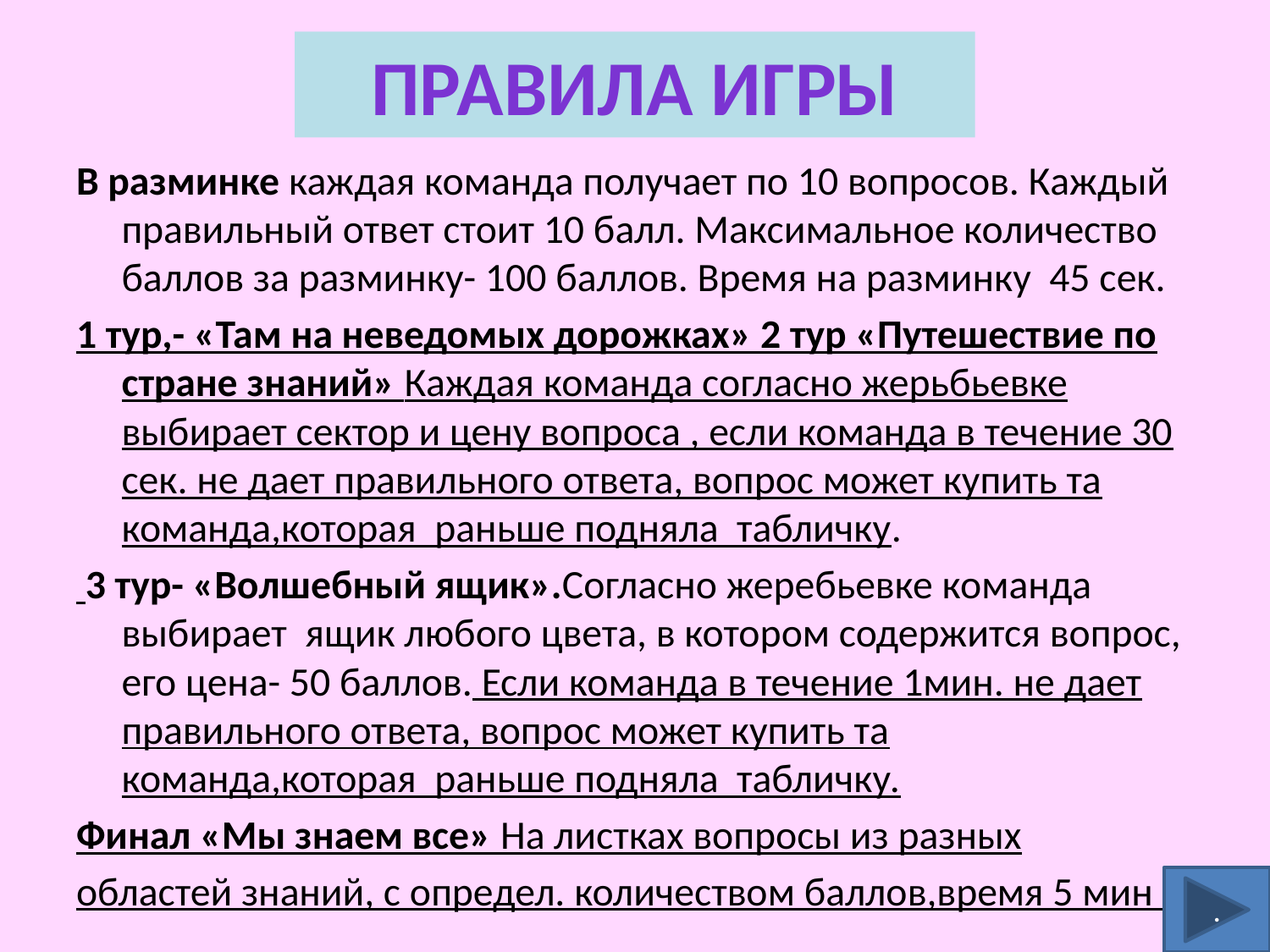

Правила игры
В разминке каждая команда получает по 10 вопросов. Каждый правильный ответ стоит 10 балл. Максимальное количество баллов за разминку- 100 баллов. Время на разминку  45 сек.
1 тур,- «Там на неведомых дорожках» 2 тур «Путешествие по стране знаний» Каждая команда согласно жерьбьевке выбирает сектор и цену вопроса , если команда в течение 30 сек. не дает правильного ответа, вопрос может купить та команда,которая  раньше подняла  табличку.
 3 тур- «Волшебный ящик».Согласно жеребьевке команда выбирает  ящик любого цвета, в котором содержится вопрос, его цена- 50 баллов. Если команда в течение 1мин. не дает правильного ответа, вопрос может купить та команда,которая  раньше подняла  табличку.
Финал «Мы знаем все» На листках вопросы из разных
областей знаний, с определ. количеством баллов,время 5 мин

.